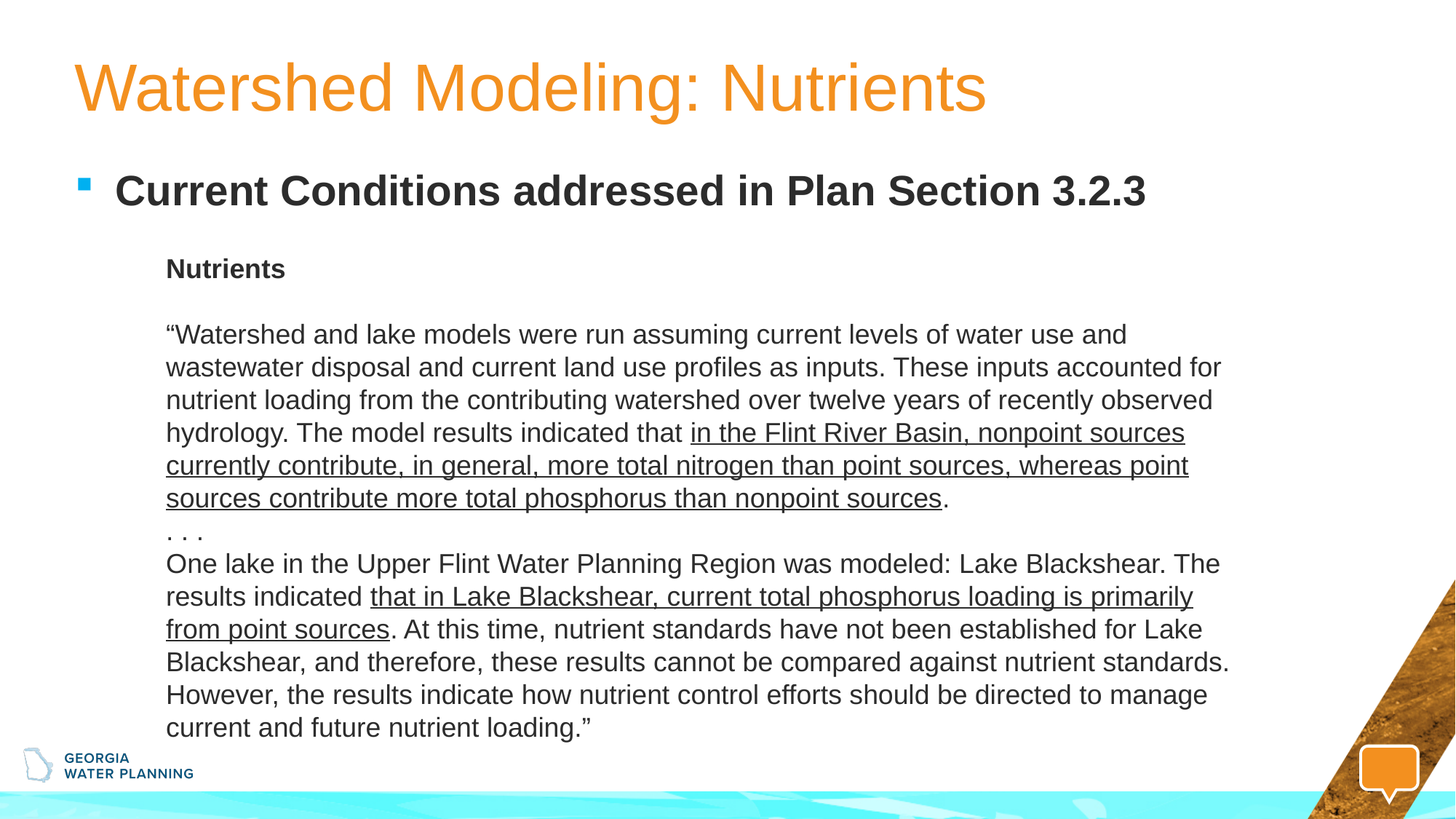

# Watershed Modeling: Nutrients
Current Conditions addressed in Plan Section 3.2.3

Nutrients

“Watershed and lake models were run assuming current levels of water use and wastewater disposal and current land use profiles as inputs. These inputs accounted for nutrient loading from the contributing watershed over twelve years of recently observed hydrology. The model results indicated that in the Flint River Basin, nonpoint sources currently contribute, in general, more total nitrogen than point sources, whereas point sources contribute more total phosphorus than nonpoint sources.
. . .
One lake in the Upper Flint Water Planning Region was modeled: Lake Blackshear. The
results indicated that in Lake Blackshear, current total phosphorus loading is primarily from point sources. At this time, nutrient standards have not been established for Lake Blackshear, and therefore, these results cannot be compared against nutrient standards. However, the results indicate how nutrient control efforts should be directed to manage current and future nutrient loading.”